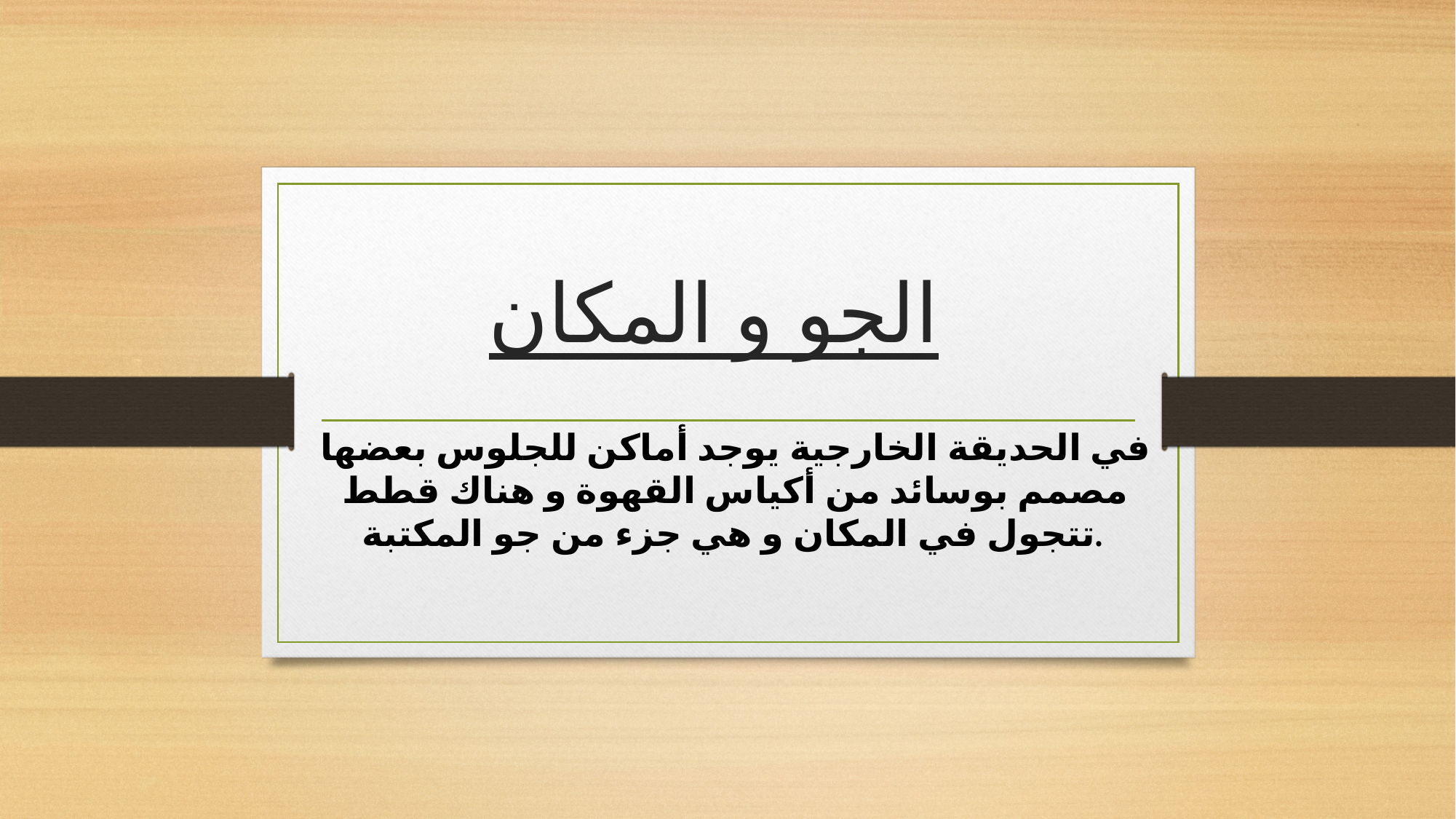

# الجو و المكان
في الحديقة الخارجية يوجد أماكن للجلوس بعضها مصمم بوسائد من أكياس القهوة و هناك قطط تتجول في المكان و هي جزء من جو المكتبة.